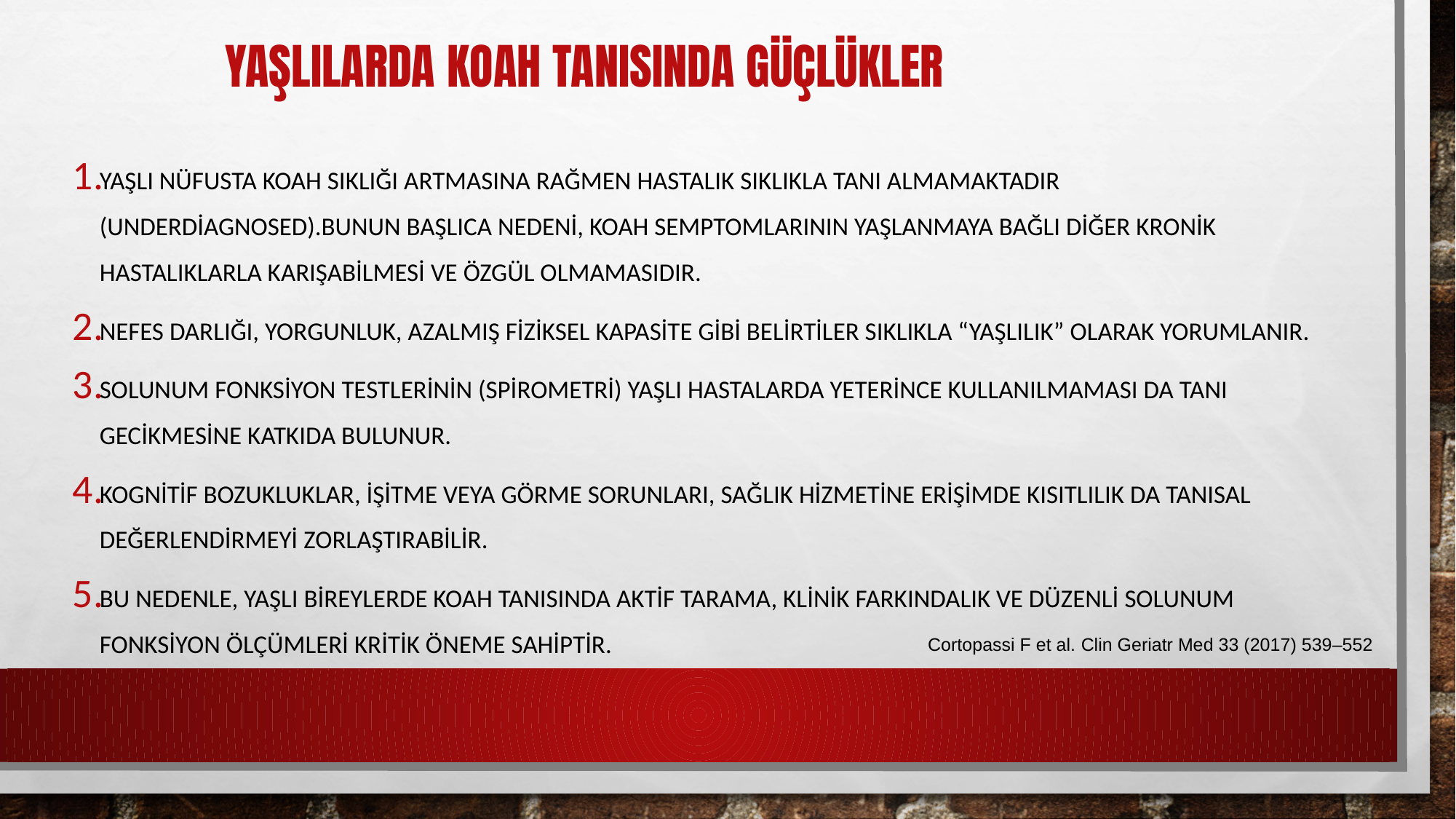

# Yaşlılarda KOAH Tanısında Güçlükler
Yaşlı nüfusta KOAH sıklığı artmasına rağmen hastalık sıklıkla tanı almamaktadır (underdiagnosed).Bunun başlıca nedeni, KOAH semptomlarının yaşlanmaya bağlı diğer kronik hastalıklarla karışabilmesi ve özgül olmamasıdır.
Nefes darlığı, yorgunluk, azalmış fiziksel kapasite gibi belirtiler sıklıkla “yaşlılık” olarak yorumlanır.
Solunum fonksiyon testlerinin (spirometri) yaşlı hastalarda yeterince kullanılmaması da tanı gecikmesine katkıda bulunur.
Kognitif bozukluklar, işitme veya görme sorunları, sağlık hizmetine erişimde kısıtlılık da tanısal değerlendirmeyi zorlaştırabilir.
Bu nedenle, yaşlı bireylerde KOAH tanısında aktif tarama, klinik farkındalık ve düzenli solunum fonksiyon ölçümleri kritik öneme sahiptir.

Cortopassi F et al. Clin Geriatr Med 33 (2017) 539–552